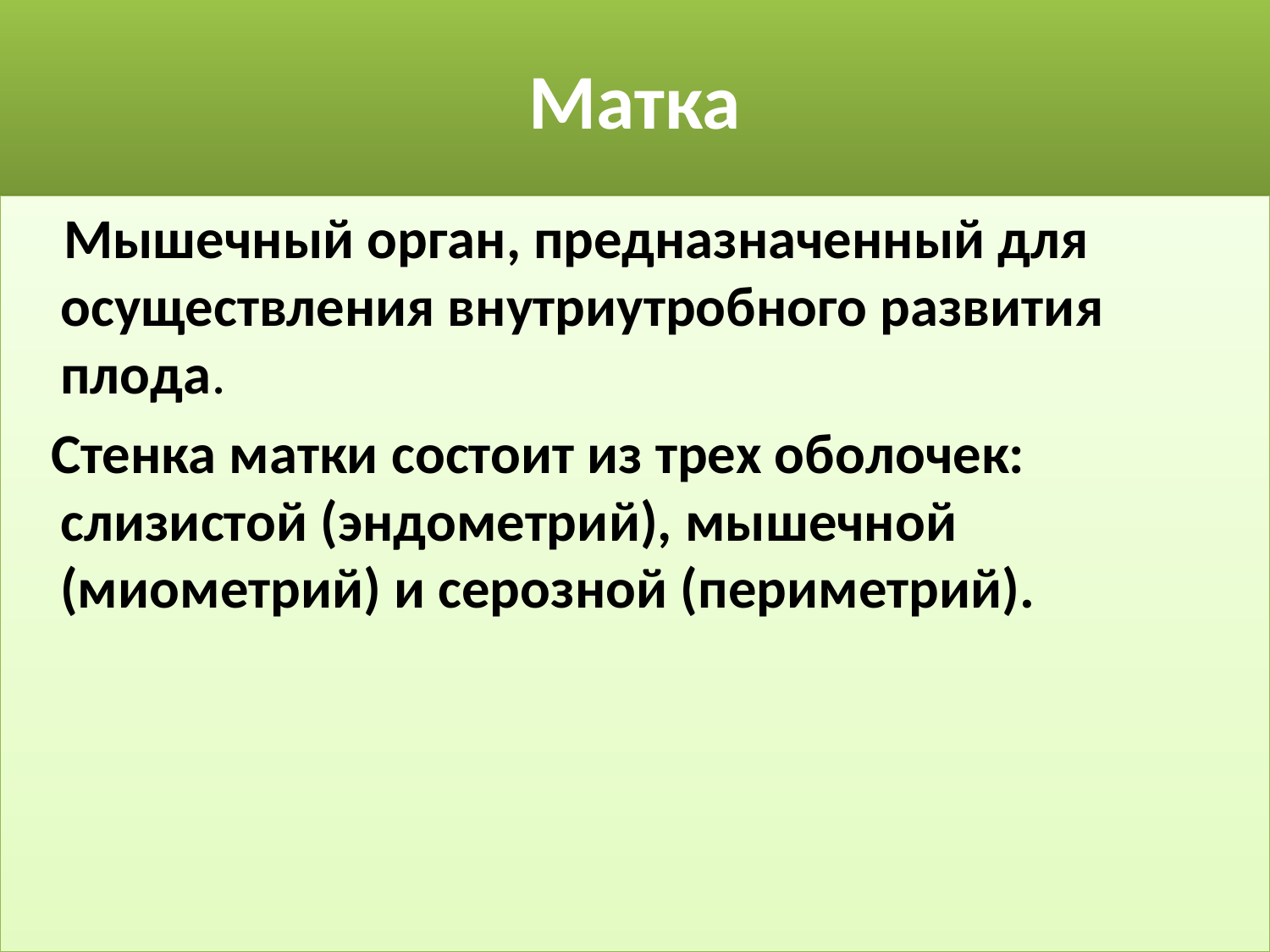

# Матка
    Мышечный орган, предназначенный для осуществления внутриутробного развития плода.
   Стенка матки состоит из трех оболочек: слизистой (эндометрий), мышечной (миометрий) и серозной (периметрий).